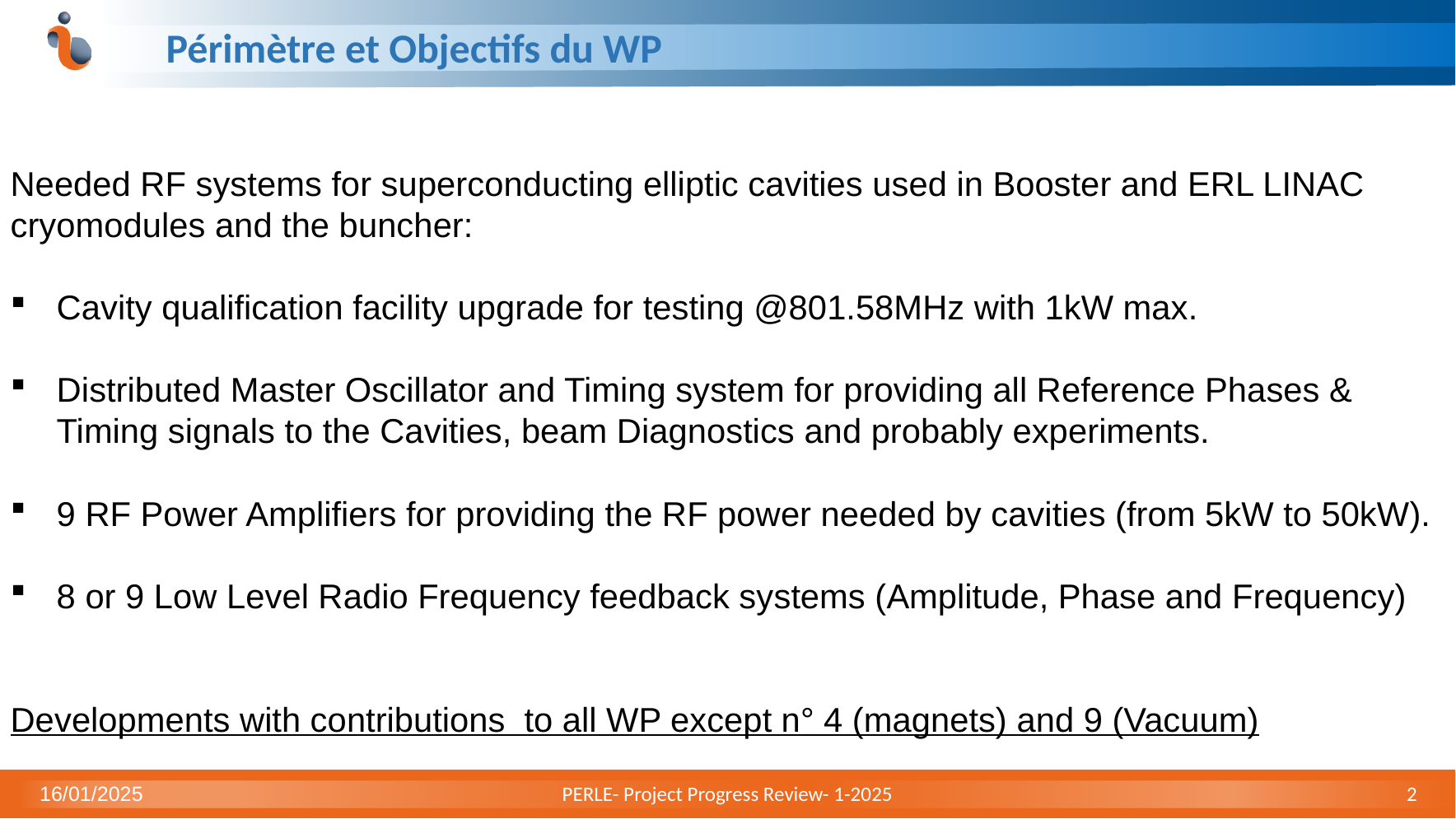

# Périmètre et Objectifs du WP
Needed RF systems for superconducting elliptic cavities used in Booster and ERL LINAC cryomodules and the buncher:

Cavity qualification facility upgrade for testing @801.58MHz with 1kW max.

Distributed Master Oscillator and Timing system for providing all Reference Phases & Timing signals to the Cavities, beam Diagnostics and probably experiments.

9 RF Power Amplifiers for providing the RF power needed by cavities (from 5kW to 50kW).

8 or 9 Low Level Radio Frequency feedback systems (Amplitude, Phase and Frequency)

Developments with contributions  to all WP except n° 4 (magnets) and 9 (Vacuum)

16/01/2025
PERLE- Project Progress Review- 1-2025
2